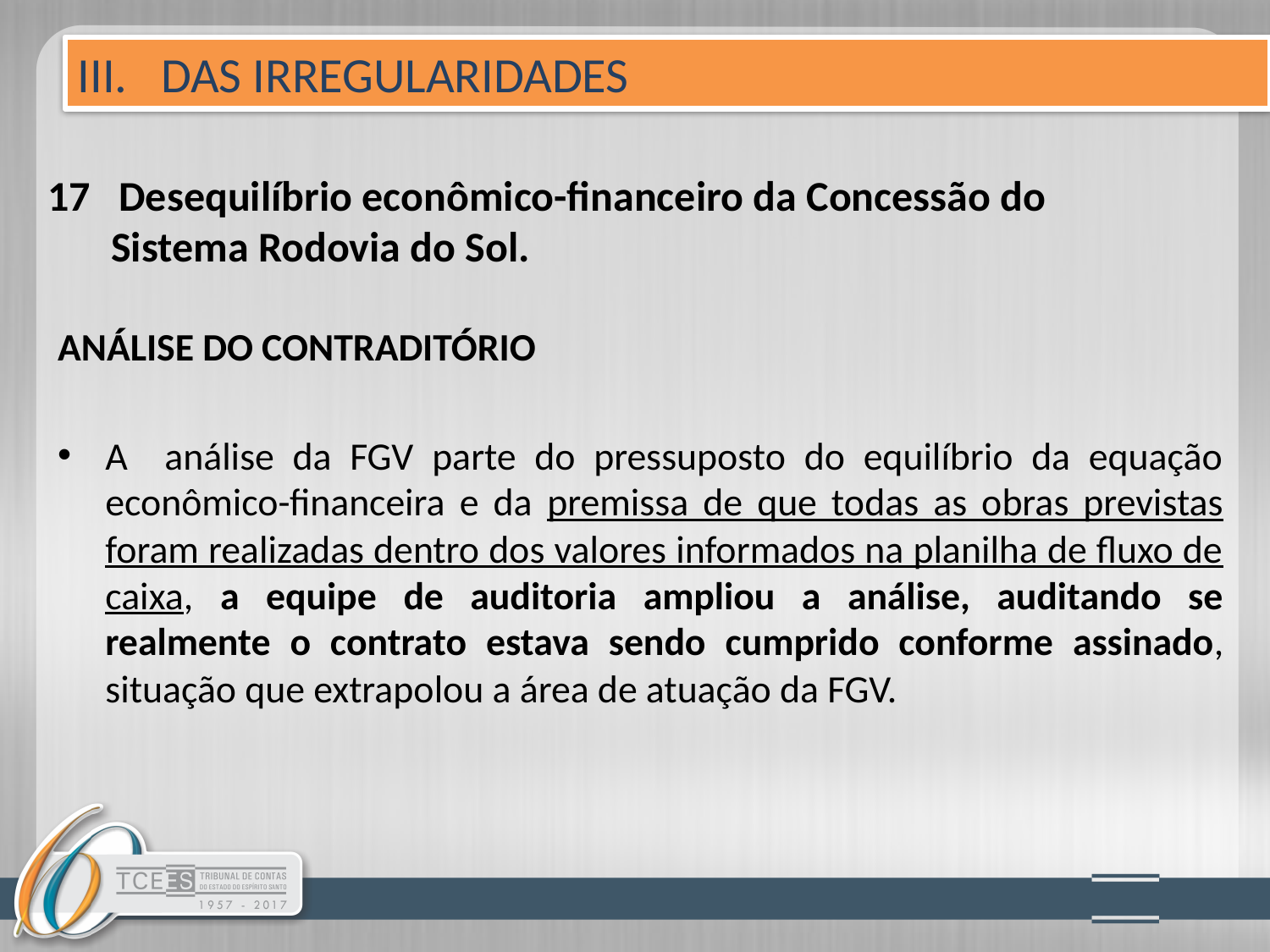

III.   DAS IRREGULARIDADES
# 17   Desequilíbrio econômico-financeiro da Concessão do 	Sistema Rodovia do Sol.
ANÁLISE DO CONTRADITÓRIO

A  análise da FGV parte do pressuposto do equilíbrio da equação econômico-financeira e da premissa de que todas as obras previstas foram realizadas dentro dos valores informados na planilha de fluxo de caixa, a equipe de auditoria ampliou a análise, auditando se realmente o contrato estava sendo cumprido conforme assinado, situação que extrapolou a área de atuação da FGV.